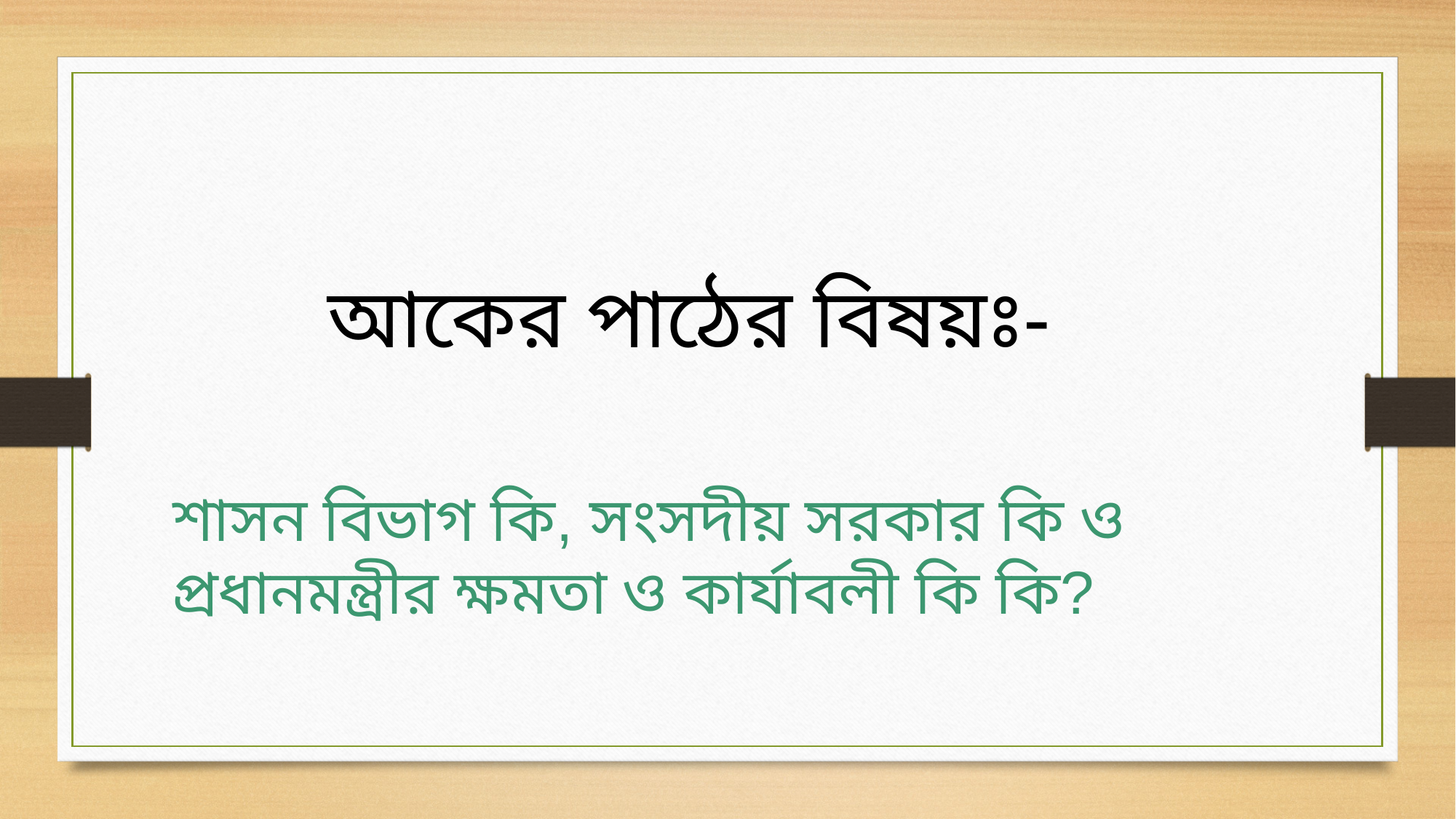

আকের পাঠের বিষয়ঃ-
শাসন বিভাগ কি, সংসদীয় সরকার কি ও প্রধানমন্ত্রীর ক্ষমতা ও কার্যাবলী কি কি?